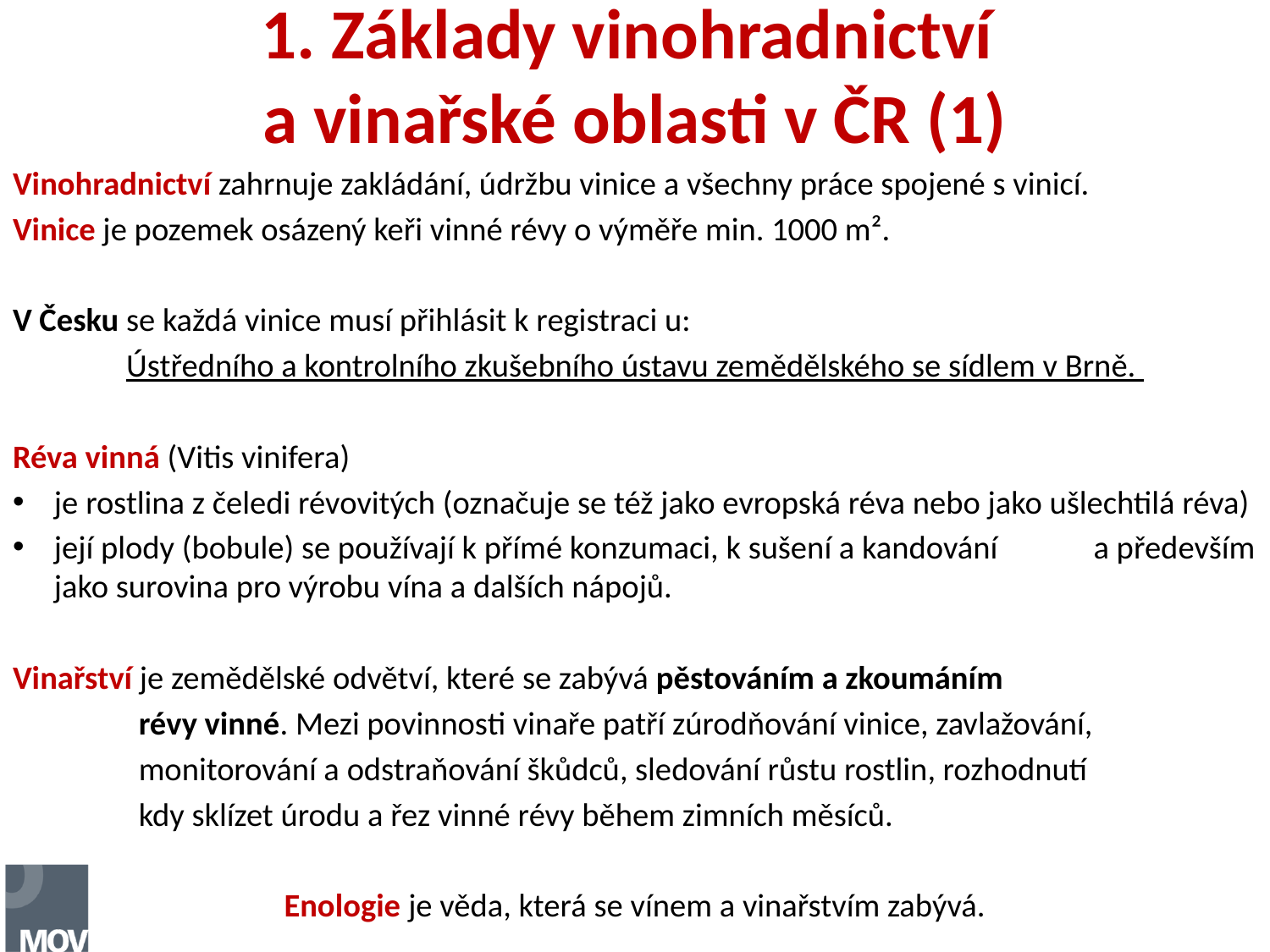

# 1. Základy vinohradnictví a vinařské oblasti v ČR (1)
Vinohradnictví zahrnuje zakládání, údržbu vinice a všechny práce spojené s vinicí.
Vinice je pozemek osázený keři vinné révy o výměře min. 1000 m².

V Česku se každá vinice musí přihlásit k registraci u:
Ústředního a kontrolního zkušebního ústavu zemědělského se sídlem v Brně.

Réva vinná (Vitis vinifera)
je rostlina z čeledi révovitých (označuje se též jako evropská réva nebo jako ušlechtilá réva)
její plody (bobule) se používají k přímé konzumaci, k sušení a kandování             a především jako surovina pro výrobu vína a dalších nápojů.

Vinařství je zemědělské odvětví, které se zabývá pěstováním a zkoumáním
                 révy vinné. Mezi povinnosti vinaře patří zúrodňování vinice, zavlažování,
                 monitorování a odstraňování škůdců, sledování růstu rostlin, rozhodnutí
                 kdy sklízet úrodu a řez vinné révy během zimních měsíců.

Enologie je věda, která se vínem a vinařstvím zabývá.